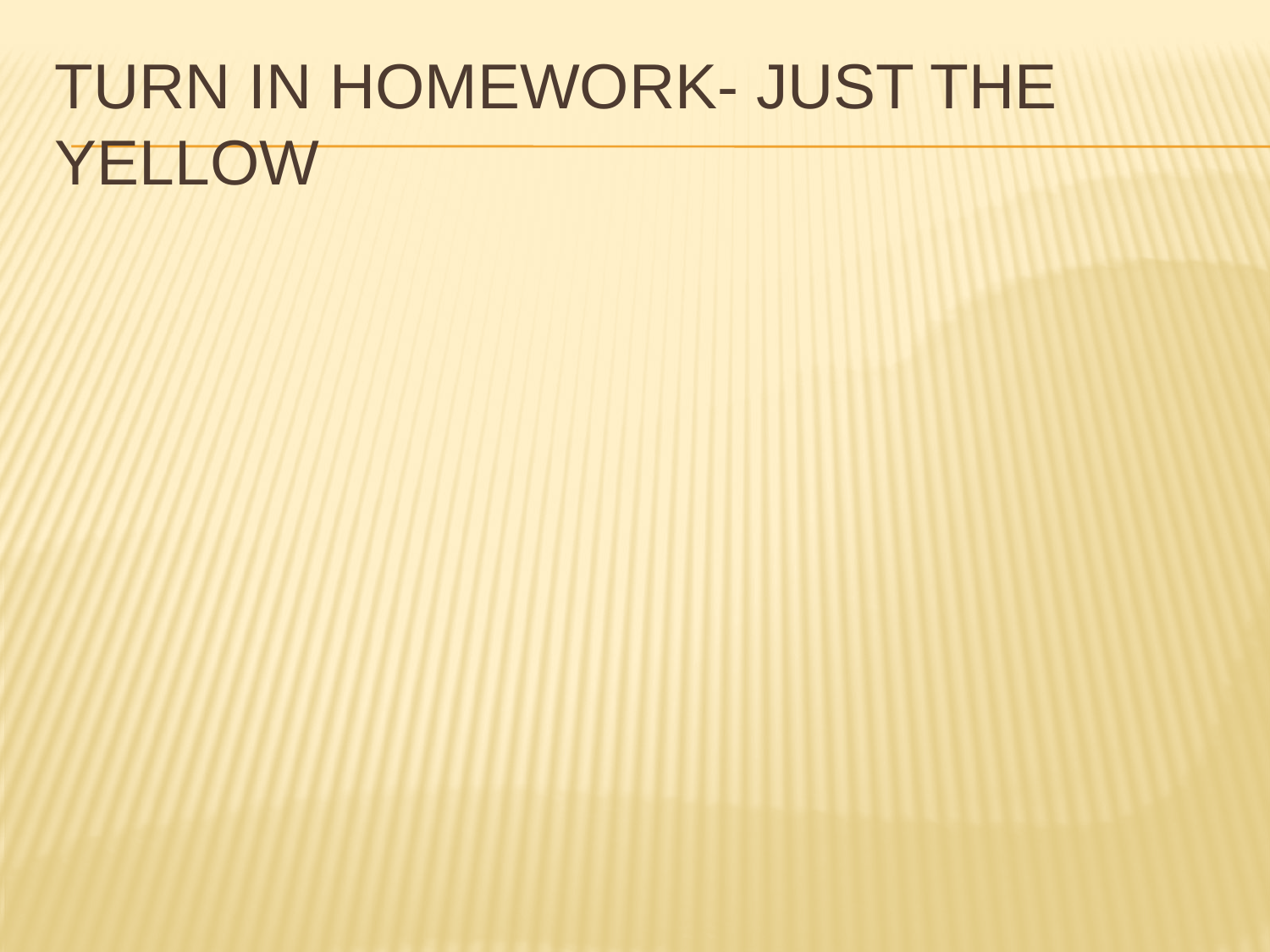

# Turn in homework- just the yellow